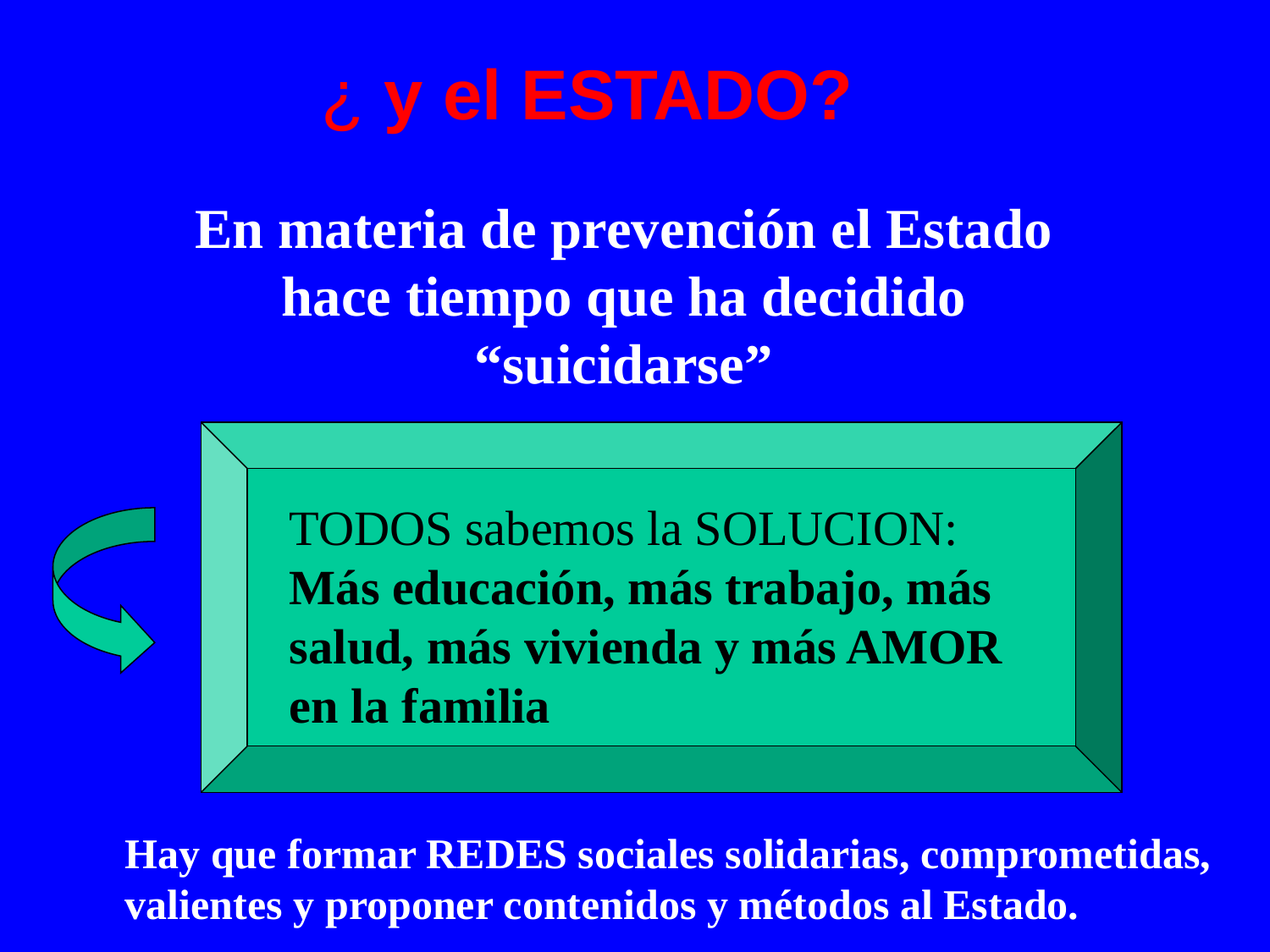

¿ y el ESTADO?
En materia de prevención el Estado hace tiempo que ha decidido “suicidarse”

TODOS sabemos la SOLUCION: Más educación, más trabajo, más salud, más vivienda y más AMOR en la familia

Hay que formar REDES sociales solidarias, comprometidas, valientes y proponer contenidos y métodos al Estado.